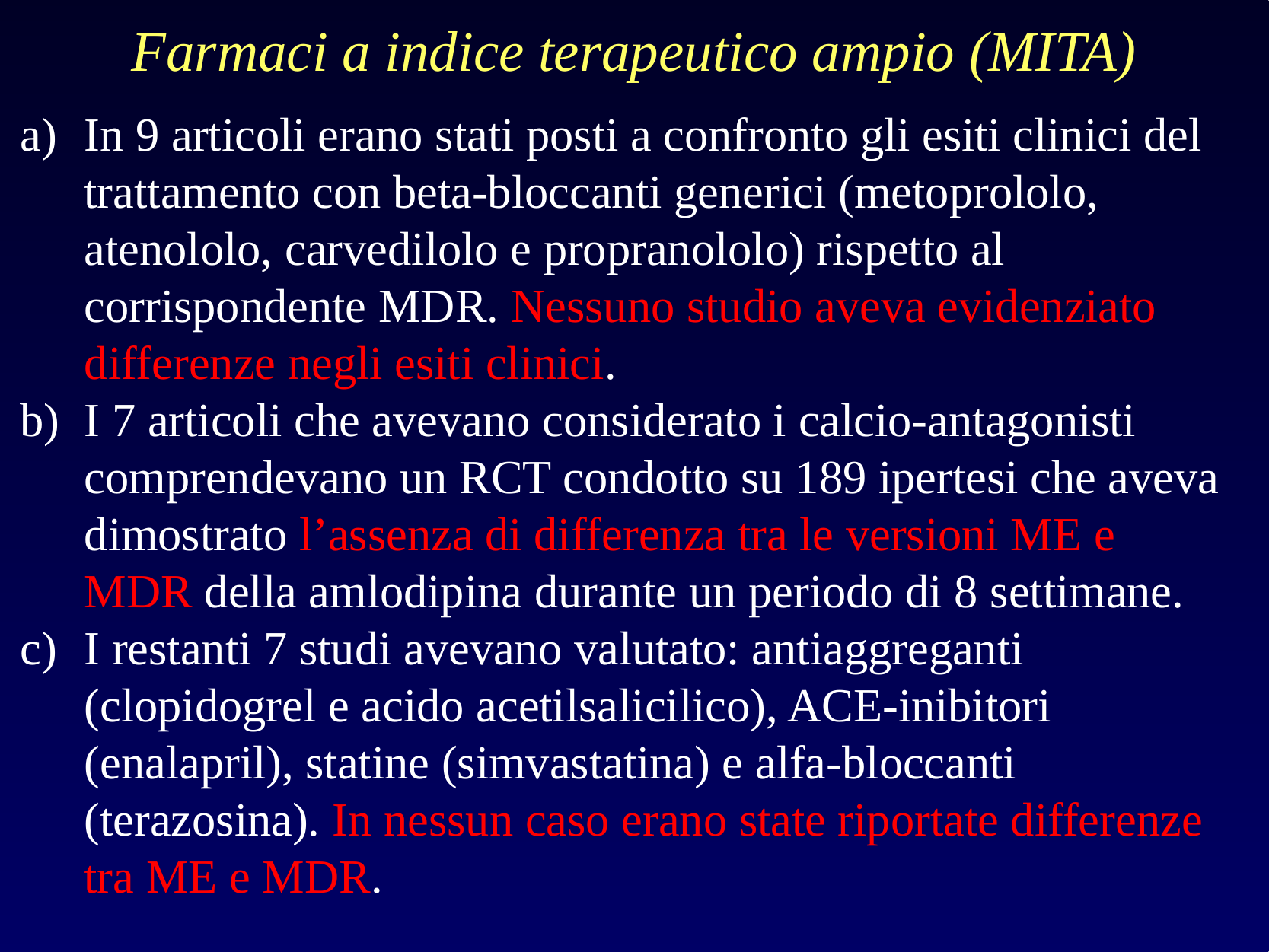

Farmaci a indice terapeutico ampio (MITA)
In 9 articoli erano stati posti a confronto gli esiti clinici del trattamento con beta-bloccanti generici (metoprololo, atenololo, carvedilolo e propranololo) rispetto al corrispondente MDR. Nessuno studio aveva evidenziato differenze negli esiti clinici.
I 7 articoli che avevano considerato i calcio-antagonisti comprendevano un RCT condotto su 189 ipertesi che aveva dimostrato l’assenza di differenza tra le versioni ME e MDR della amlodipina durante un periodo di 8 settimane.
I restanti 7 studi avevano valutato: antiaggreganti (clopidogrel e acido acetilsalicilico), ACE-inibitori (enalapril), statine (simvastatina) e alfa-bloccanti (terazosina). In nessun caso erano state riportate differenze tra ME e MDR.